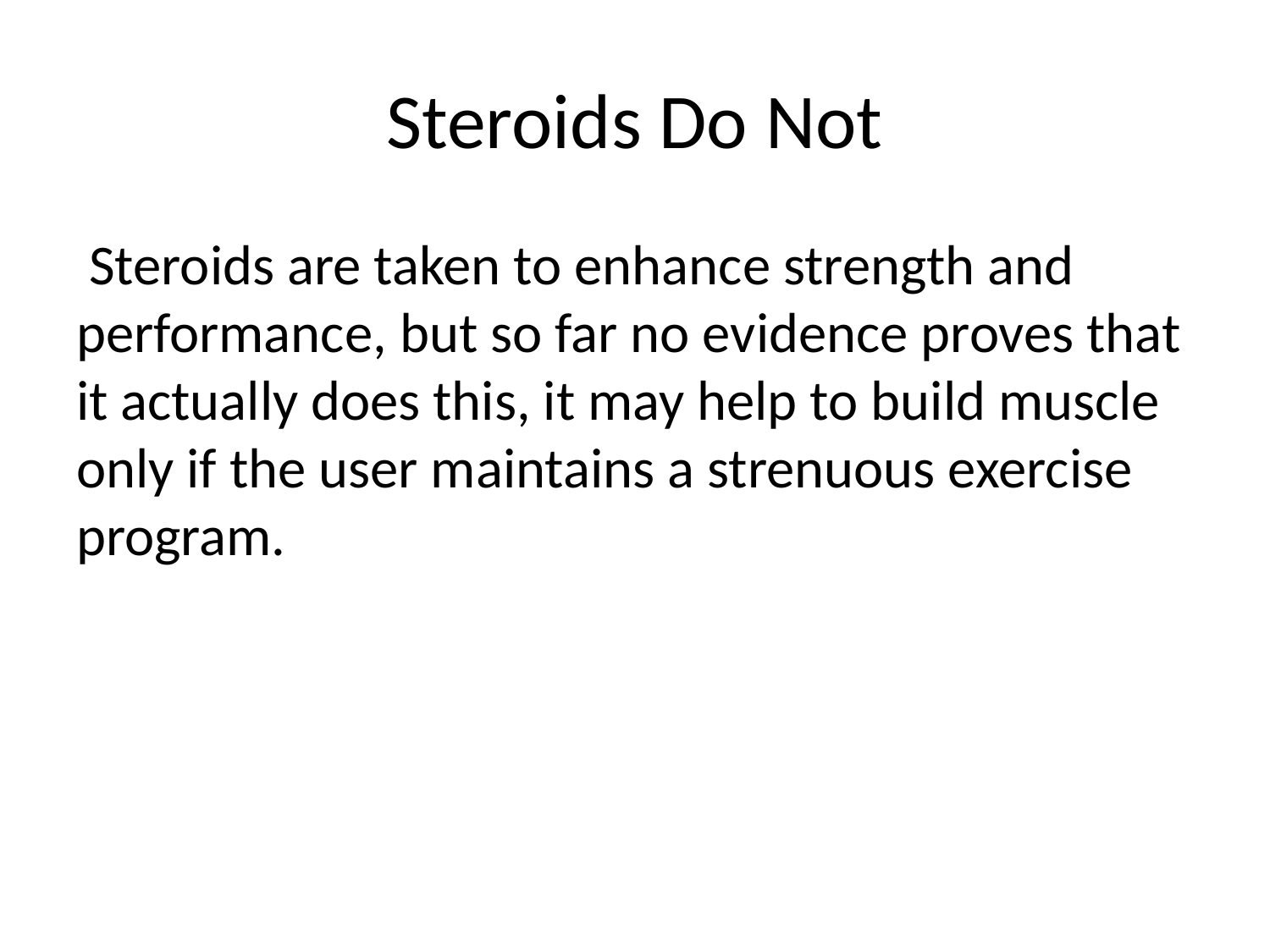

# Steroids Do Not
 Steroids are taken to enhance strength and performance, but so far no evidence proves that it actually does this, it may help to build muscle only if the user maintains a strenuous exercise program.